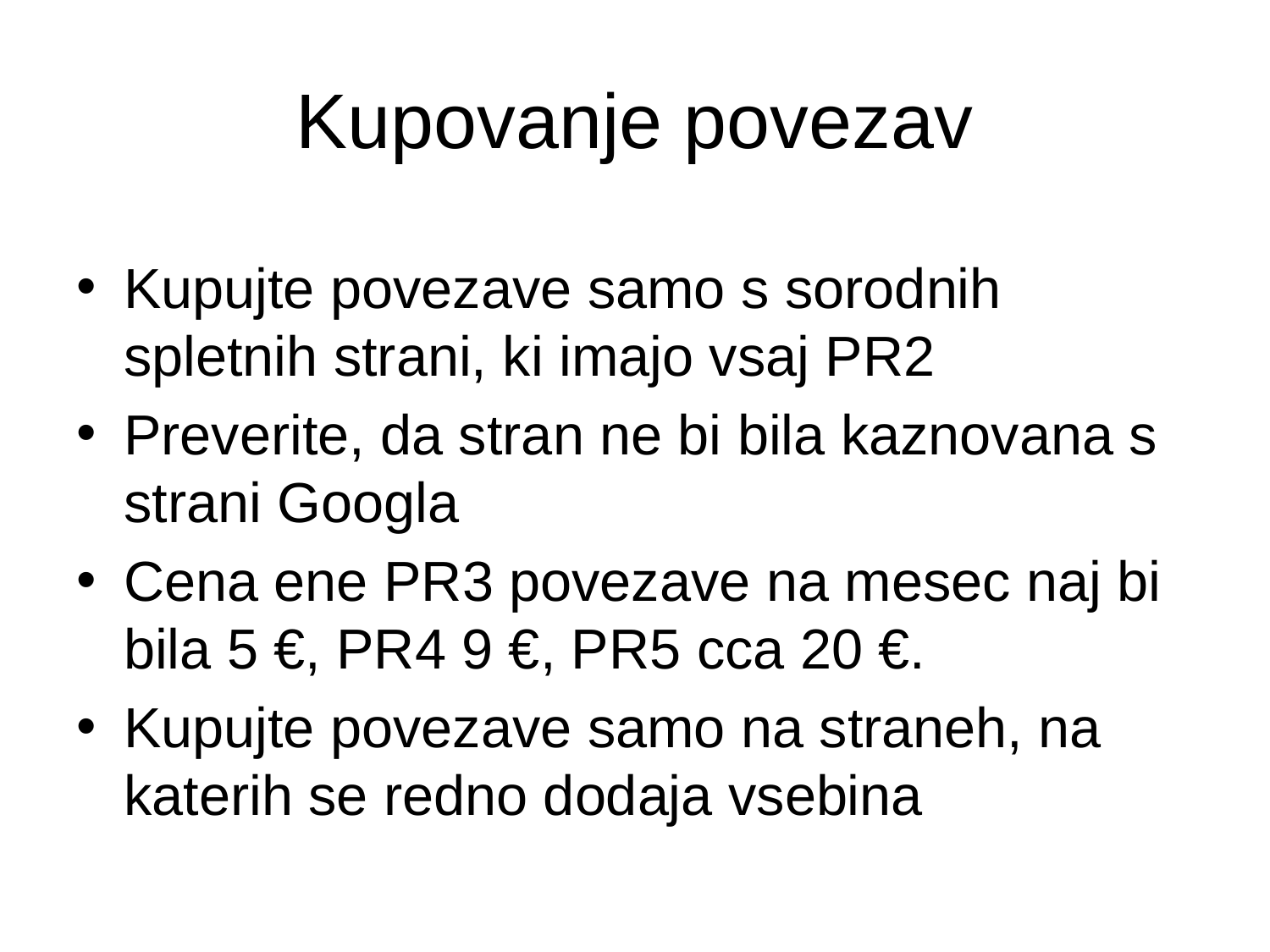

Kupovanje povezav
Kupujte povezave samo s sorodnih spletnih strani, ki imajo vsaj PR2
Preverite, da stran ne bi bila kaznovana s strani Googla
Cena ene PR3 povezave na mesec naj bi bila 5 €, PR4 9 €, PR5 cca 20 €.
Kupujte povezave samo na straneh, na katerih se redno dodaja vsebina